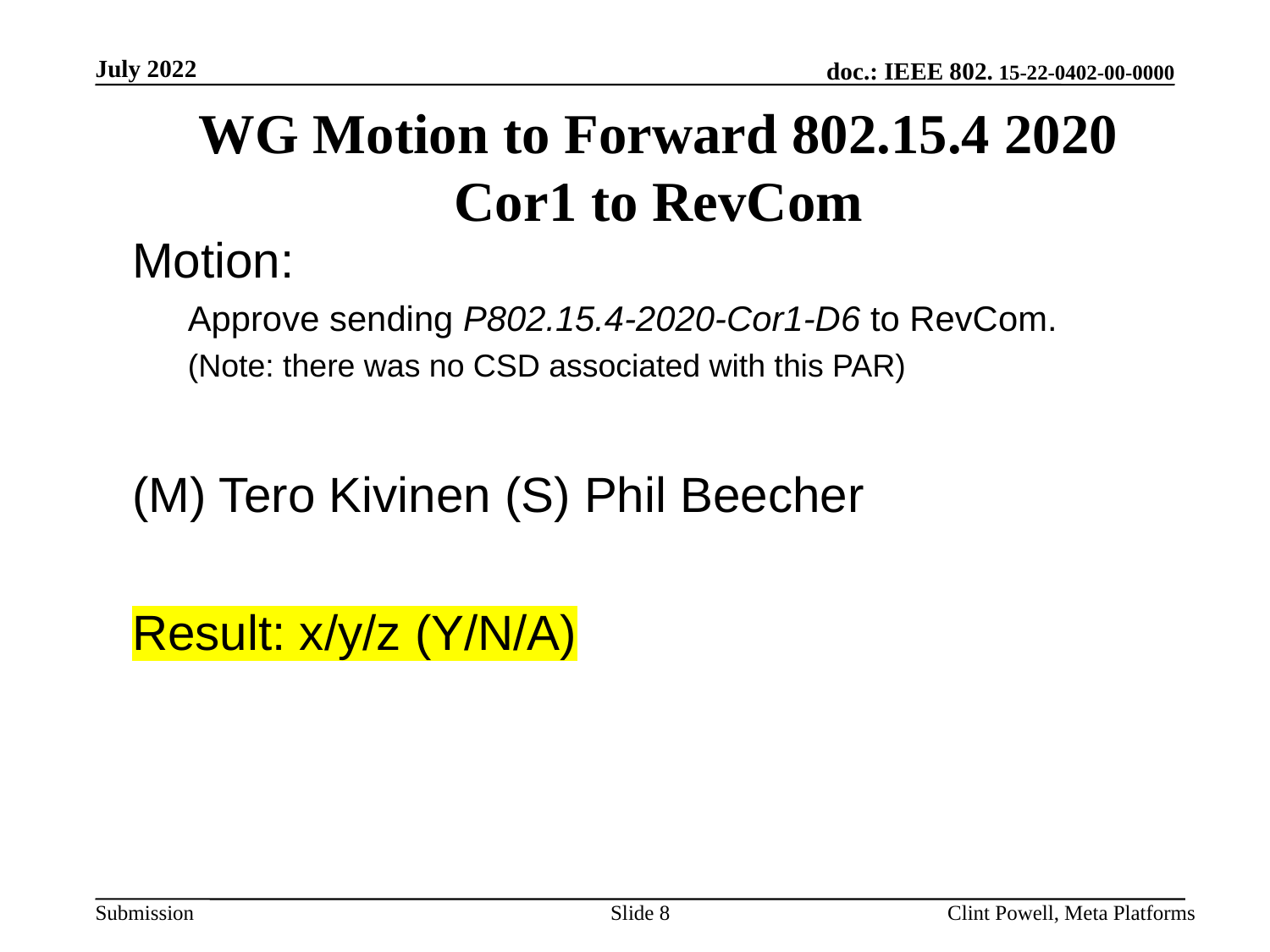

July 2022
WG Motion to Forward 802.15.4 2020 Cor1 to RevCom
Motion:
Approve sending P802.15.4-2020-Cor1-D6 to RevCom.
(Note: there was no CSD associated with this PAR)

(M) Tero Kivinen (S) Phil Beecher

Result: x/y/z (Y/N/A)
Slide 8
Clint Powell, Meta Platforms